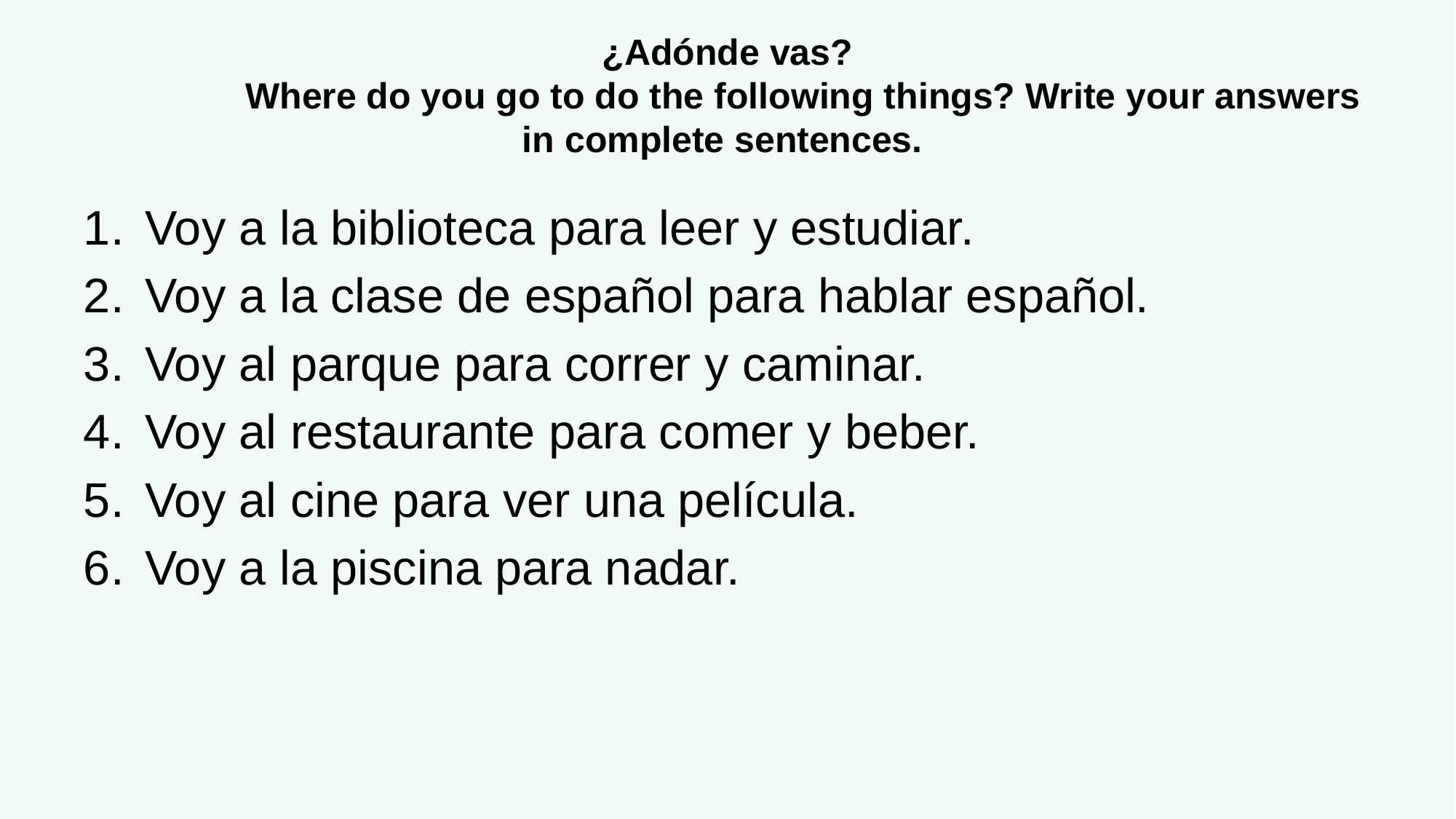

# ¿Adónde vas? Where do you go to do the following things? Write your answers in complete sentences.
Voy a la biblioteca para leer y estudiar.
Voy a la clase de español para hablar español.
Voy al parque para correr y caminar.
Voy al restaurante para comer y beber.
Voy al cine para ver una película.
Voy a la piscina para nadar.